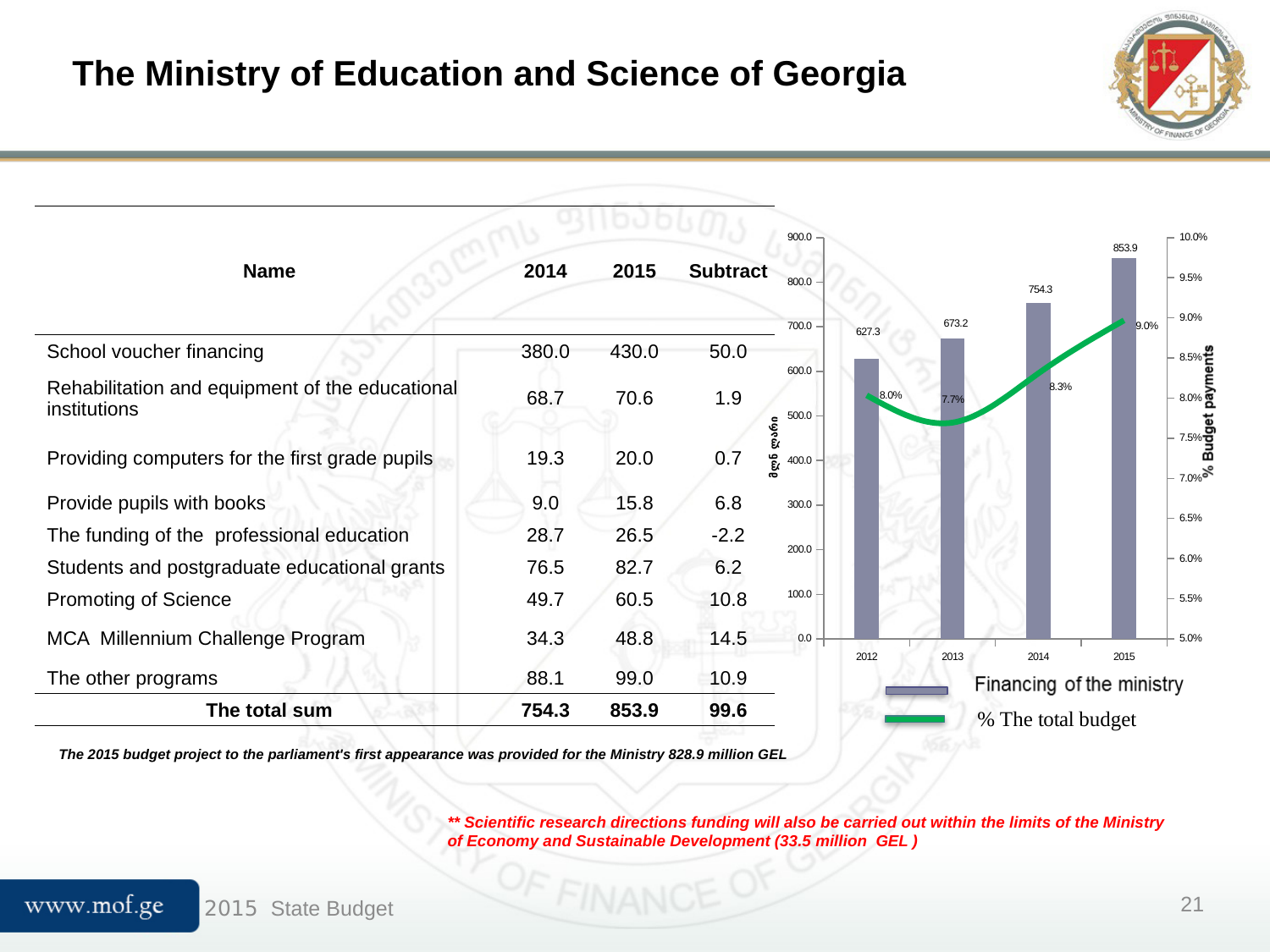

# The Ministry of Education and Science of Georgia

### Chart

| Category | სამისტროს დაფინანსება | % მთლიან ბიუჯეტთან |
|---|---|---|
| 2012 | 627.3 | 0.08035302556745401 |
| 2013 | 673.2 | 0.07695033434303024 |
| 2014 | 754.3 | 0.0830726872246696 |
| 2015 | 853.9 | 0.0896953781512605 |
| Name | 2014 | 2015 | Subtract |
| --- | --- | --- | --- |
| School voucher financing | 380.0 | 430.0 | 50.0 |
| Rehabilitation and equipment of the educational institutions | 68.7 | 70.6 | 1.9 |
| Providing computers for the first grade pupils | 19.3 | 20.0 | 0.7 |
| Provide pupils with books | 9.0 | 15.8 | 6.8 |
| The funding of the professional education | 28.7 | 26.5 | -2.2 |
| Students and postgraduate educational grants | 76.5 | 82.7 | 6.2 |
| Promoting of Science | 49.7 | 60.5 | 10.8 |
| MCA Millennium Challenge Program | 34.3 | 48.8 | 14.5 |
| The other programs | 88.1 | 99.0 | 10.9 |
| The total sum | 754.3 | 853.9 | 99.6 |
The 2015 budget project to the parliament's first appearance was provided for the Ministry 828.9 million GEL
** Scientific research directions funding will also be carried out within the limits of the Ministry of Economy and Sustainable Development (33.5 million  GEL )
21
2015  State Budget